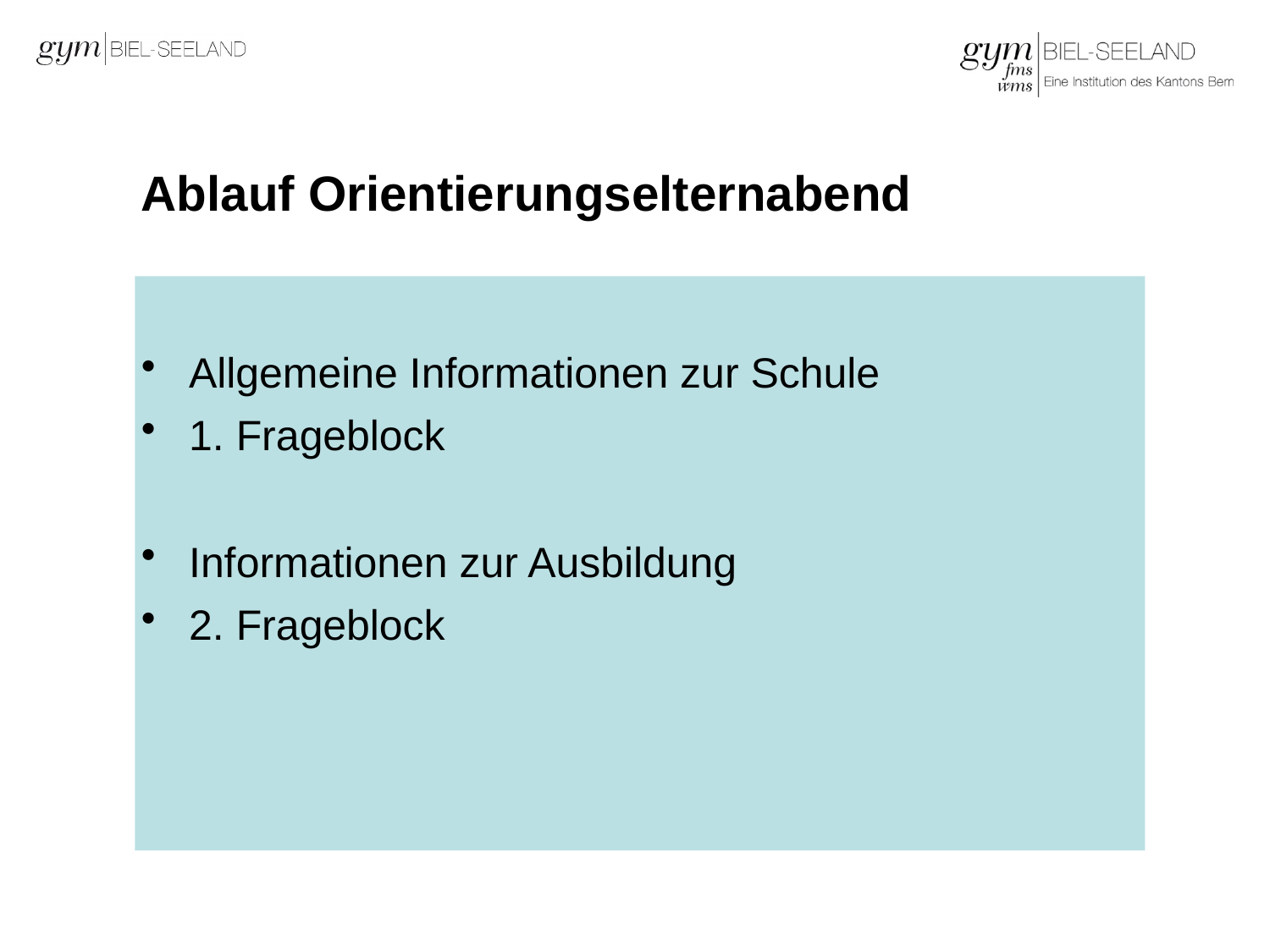

# Ablauf Orientierungselternabend

Allgemeine Informationen zur Schule
1. Frageblock

Informationen zur Ausbildung
2. Frageblock